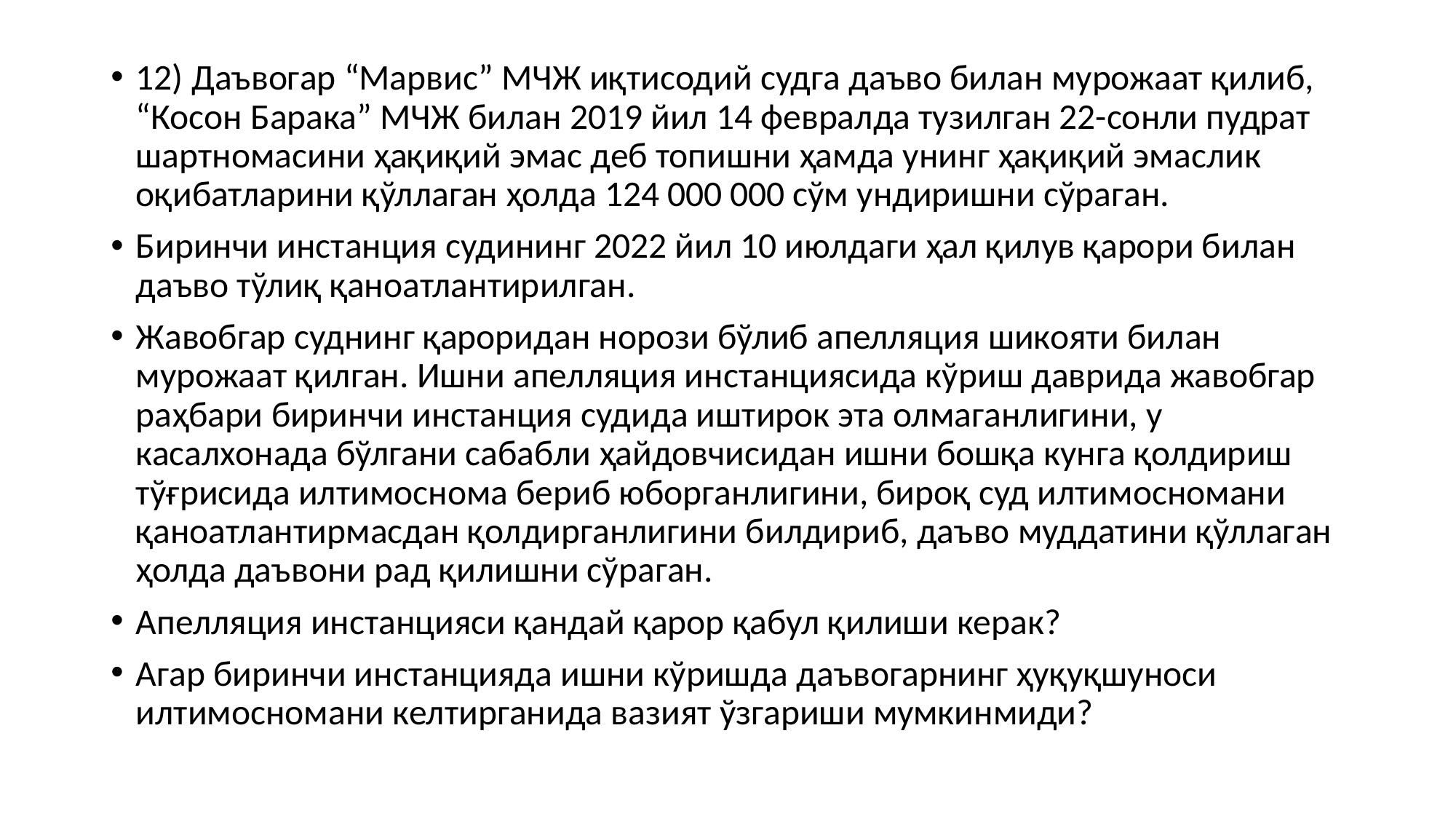

12) Даъвогар “Марвис” МЧЖ иқтисодий судга даъво билан мурожаат қилиб, “Косон Барака” МЧЖ билан 2019 йил 14 февралда тузилган 22-сонли пудрат шартномасини ҳақиқий эмас деб топишни ҳамда унинг ҳақиқий эмаслик оқибатларини қўллаган ҳолда 124 000 000 сўм ундиришни сўраган.
Биринчи инстанция судининг 2022 йил 10 июлдаги ҳал қилув қарори билан даъво тўлиқ қаноатлантирилган.
Жавобгар суднинг қароридан норози бўлиб апелляция шикояти билан мурожаат қилган. Ишни апелляция инстанциясида кўриш даврида жавобгар раҳбари биринчи инстанция судида иштирок эта олмаганлигини, у касалхонада бўлгани сабабли ҳайдовчисидан ишни бошқа кунга қолдириш тўғрисида илтимоснома бериб юборганлигини, бироқ суд илтимосномани қаноатлантирмасдан қолдирганлигини билдириб, даъво муддатини қўллаган ҳолда даъвони рад қилишни сўраган.
Апелляция инстанцияси қандай қарор қабул қилиши керак?
Агар биринчи инстанцияда ишни кўришда даъвогарнинг ҳуқуқшуноси илтимосномани келтирганида вазият ўзгариши мумкинмиди?